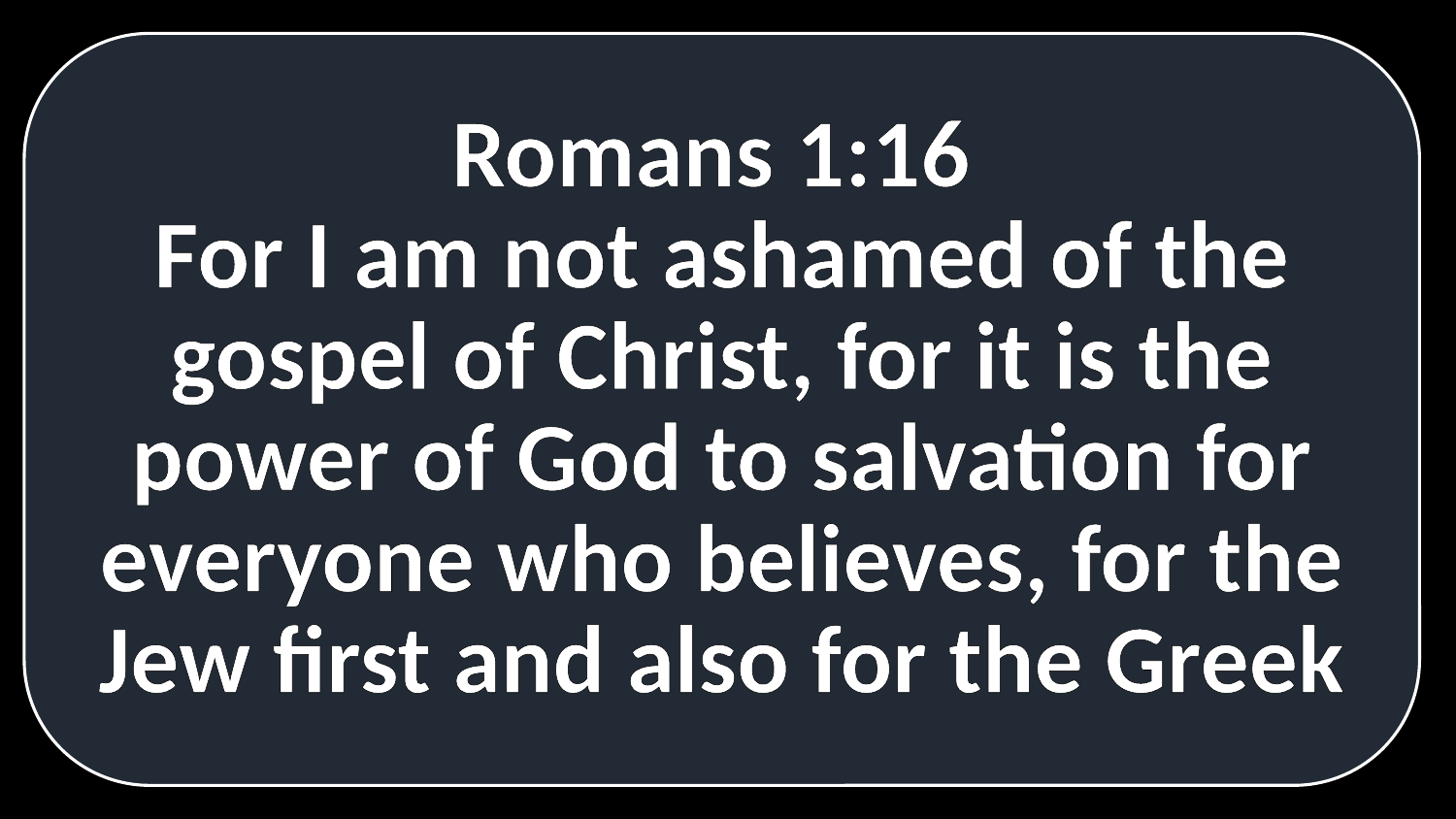

# Evangelism
Romans 1:16
For I am not ashamed of the gospel of Christ, for it is the power of God to salvation for everyone who believes, for the Jew first and also for the Greek
The Gospel is a solution:
	To emotional struggles
	To social injustice
	To physical need
	To familial stability
	To eternal destiny